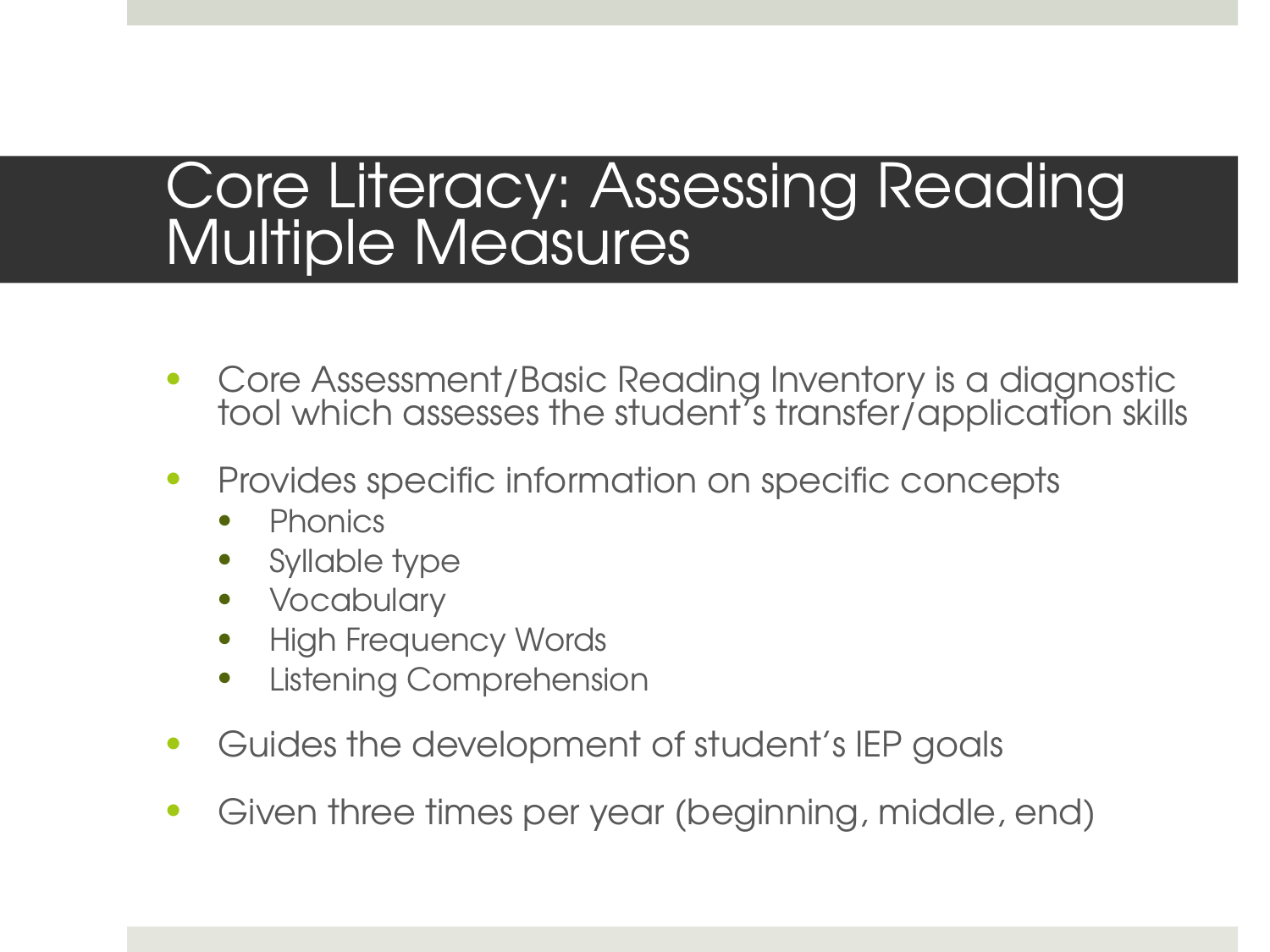

# Core Literacy: Assessing Reading Multiple Measures
Core Assessment/Basic Reading Inventory is a diagnostic tool which assesses the student’s transfer/application skills
Provides specific information on specific concepts
Phonics
Syllable type
Vocabulary
High Frequency Words
Listening Comprehension
Guides the development of student’s IEP goals
Given three times per year (beginning, middle, end)